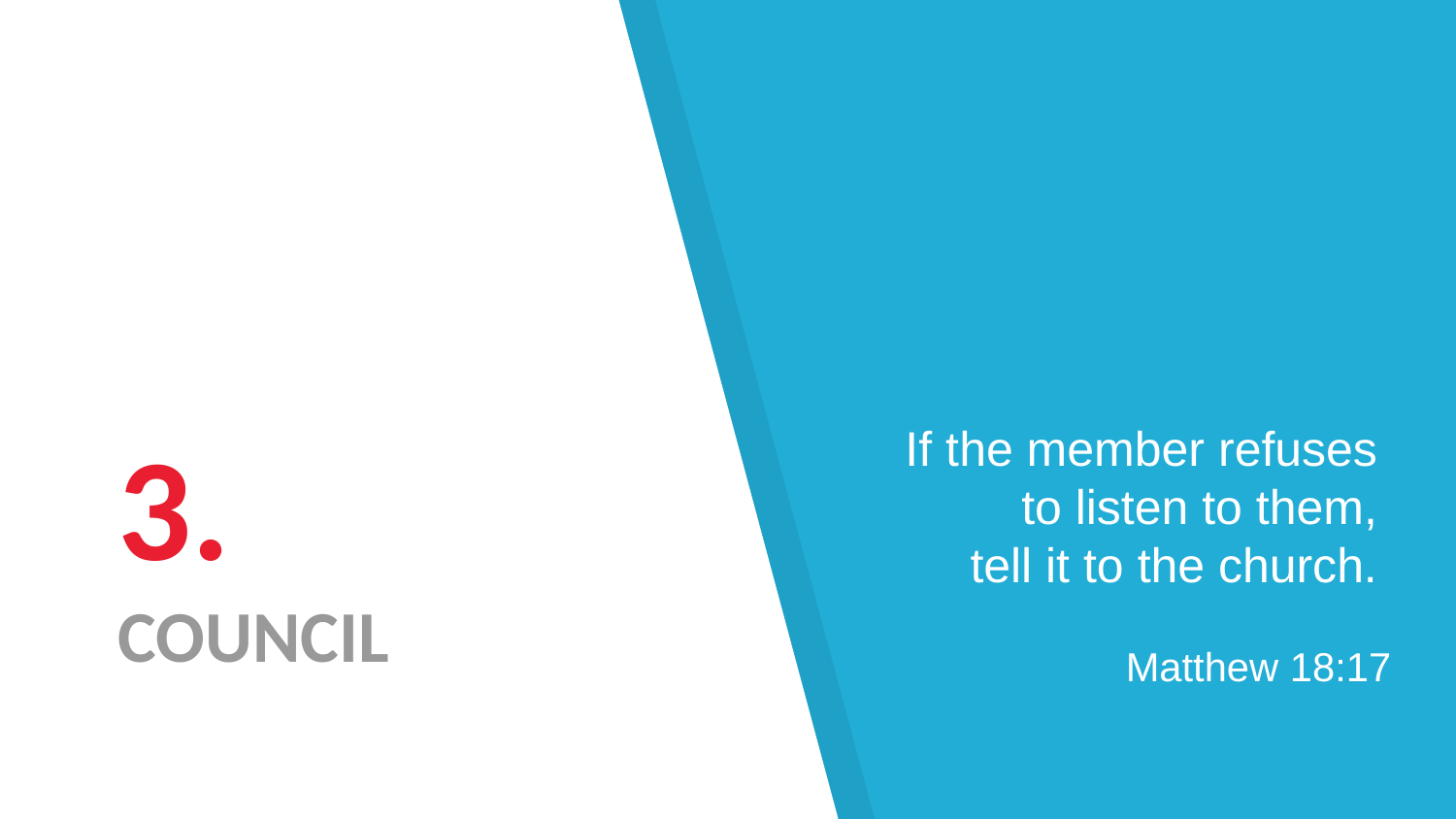

# 3.
COUNCIL
If the member refuses
to listen to them,
tell it to the church.

Matthew 18:17